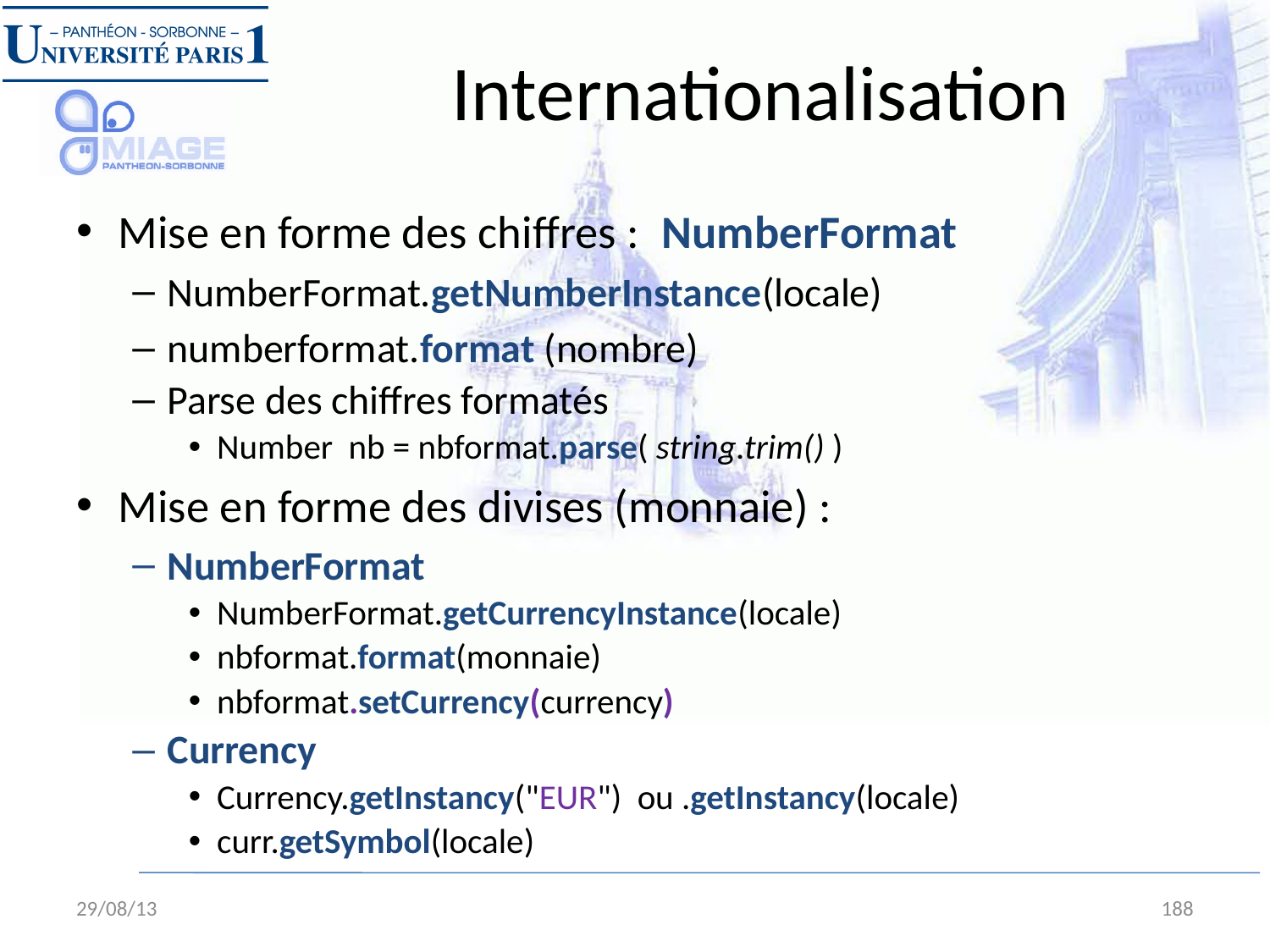

# Internationalisation
Mise en forme des chiffres :  NumberFormat
NumberFormat.getNumberInstance(locale)
numberformat.format (nombre)
Parse des chiffres formatés
Number  nb = nbformat.parse( string.trim() )
Mise en forme des divises (monnaie) :
NumberFormat
NumberFormat.getCurrencyInstance(locale)
nbformat.format(monnaie)
nbformat.setCurrency(currency)
Currency
Currency.getInstancy("EUR")  ou .getInstancy(locale)
curr.getSymbol(locale)
29/08/13
188